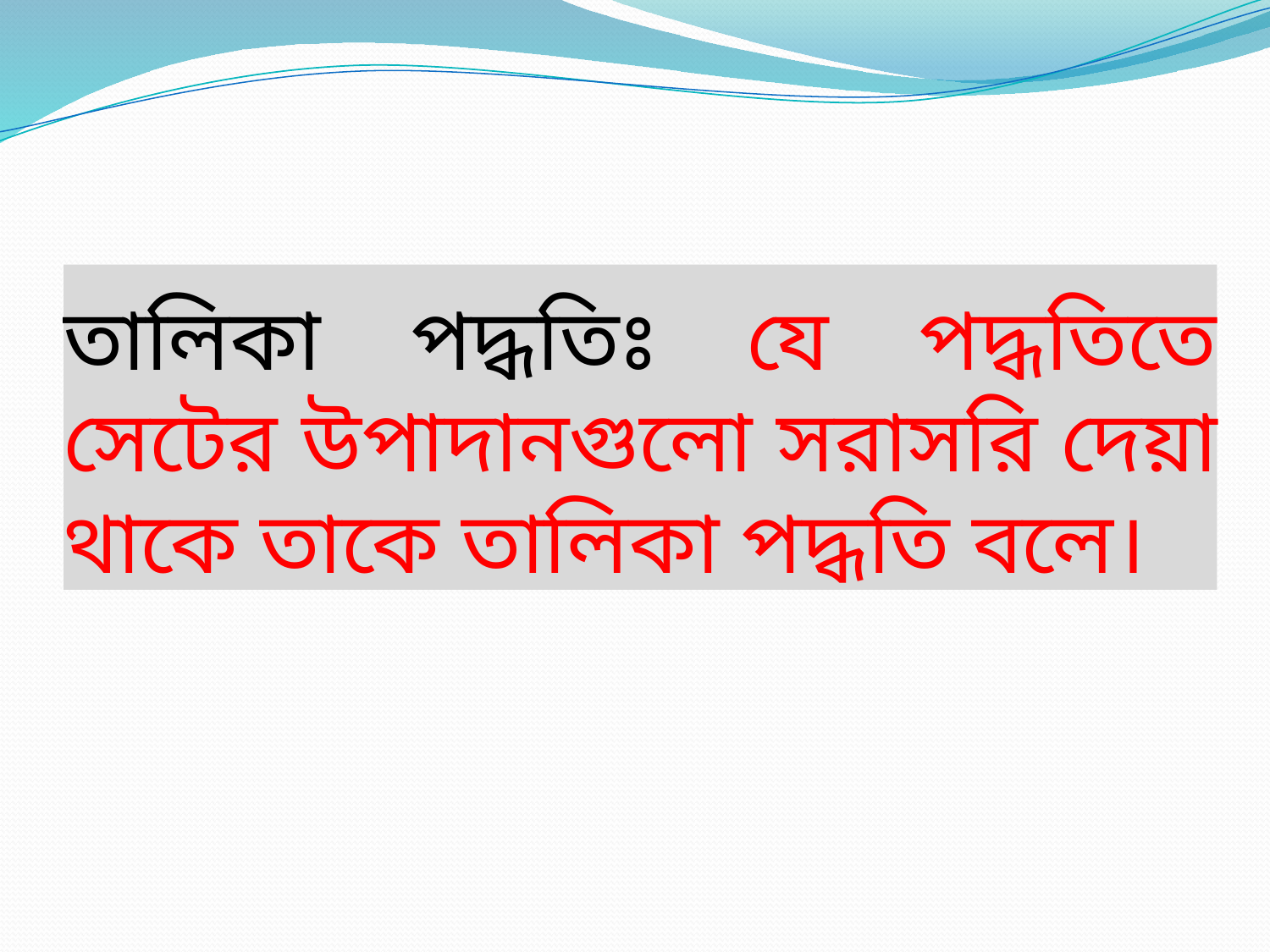

# তালিকা পদ্ধতিঃ যে পদ্ধতিতে সেটের উপাদানগুলো সরাসরি দেয়া থাকে তাকে তালিকা পদ্ধতি বলে।